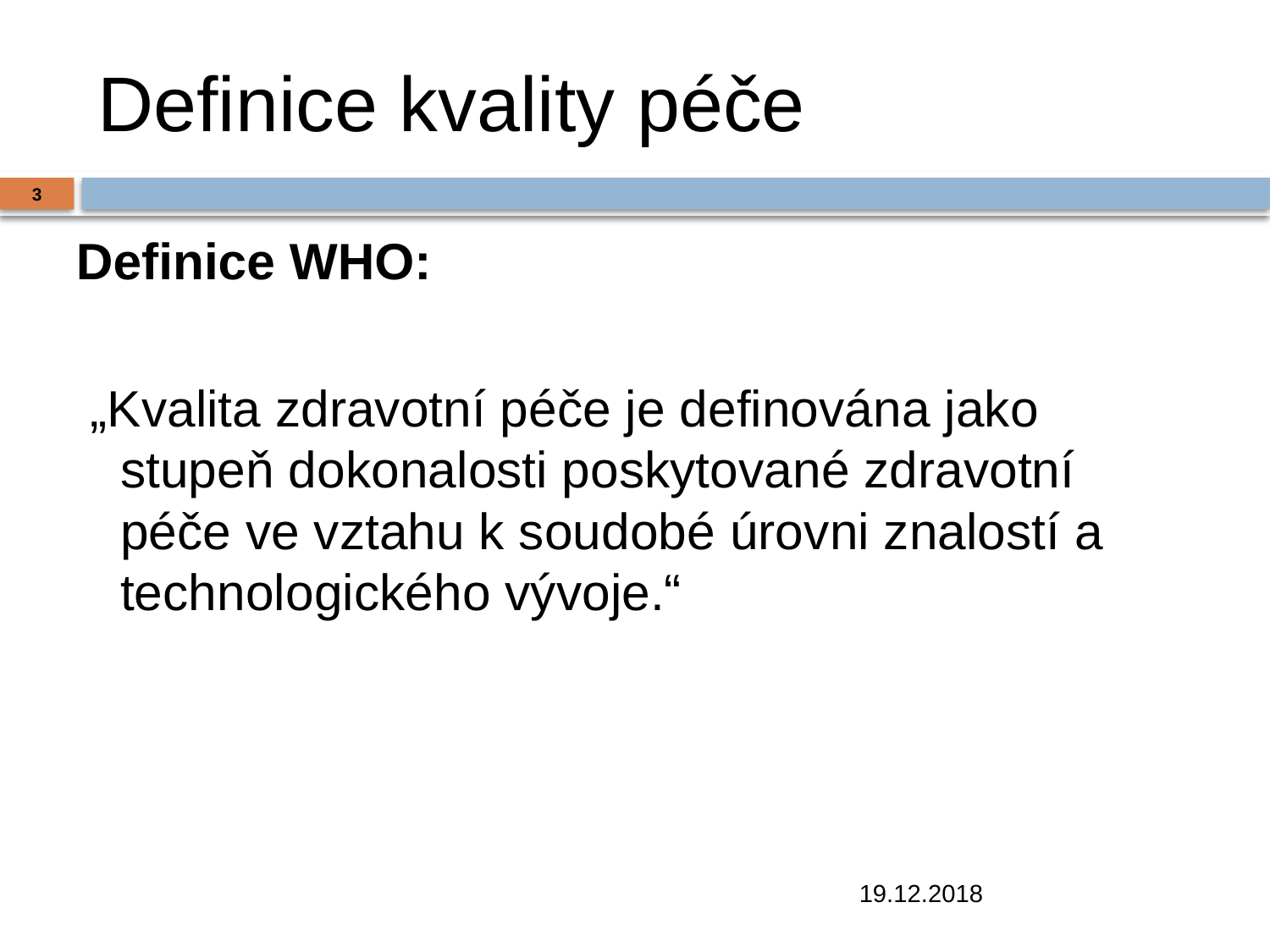

# Definice kvality péče
3
Definice WHO:

 „Kvalita zdravotní péče je definována jako stupeň dokonalosti poskytované zdravotní péče ve vztahu k soudobé úrovni znalostí a technologického vývoje.“
19.12.2018